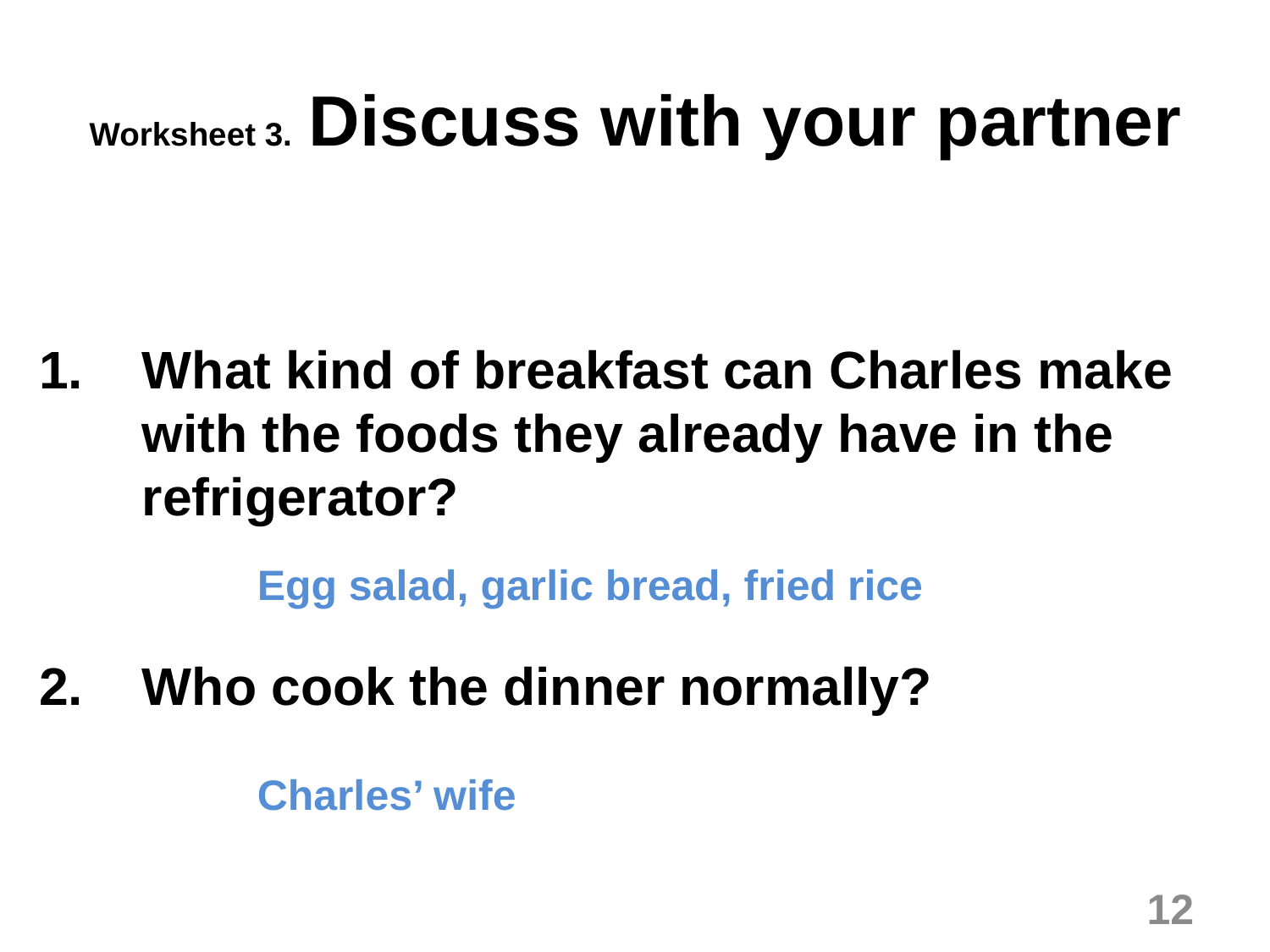

Worksheet 3. Discuss with your partner
What kind of breakfast can Charles make with the foods they already have in the refrigerator?

Who cook the dinner normally?
Egg salad, garlic bread, fried rice
Charles’ wife
12